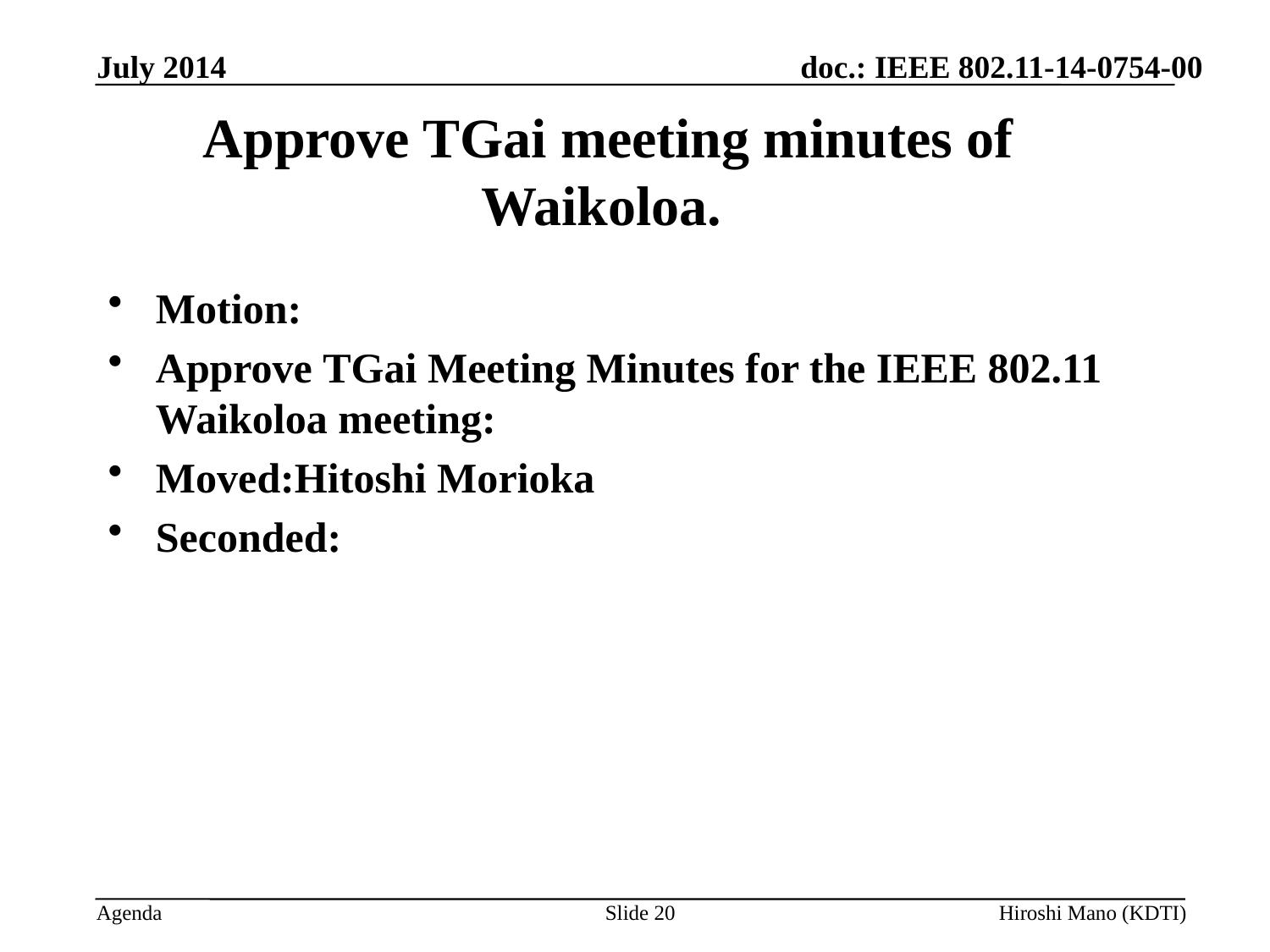

July 2014
# Approve TGai meeting minutes of Waikoloa.
Motion:
Approve TGai Meeting Minutes for the IEEE 802.11 Waikoloa meeting:
Moved:Hitoshi Morioka
Seconded:
Approved  by unanimous consent

Slide 20
Hiroshi Mano (KDTI)